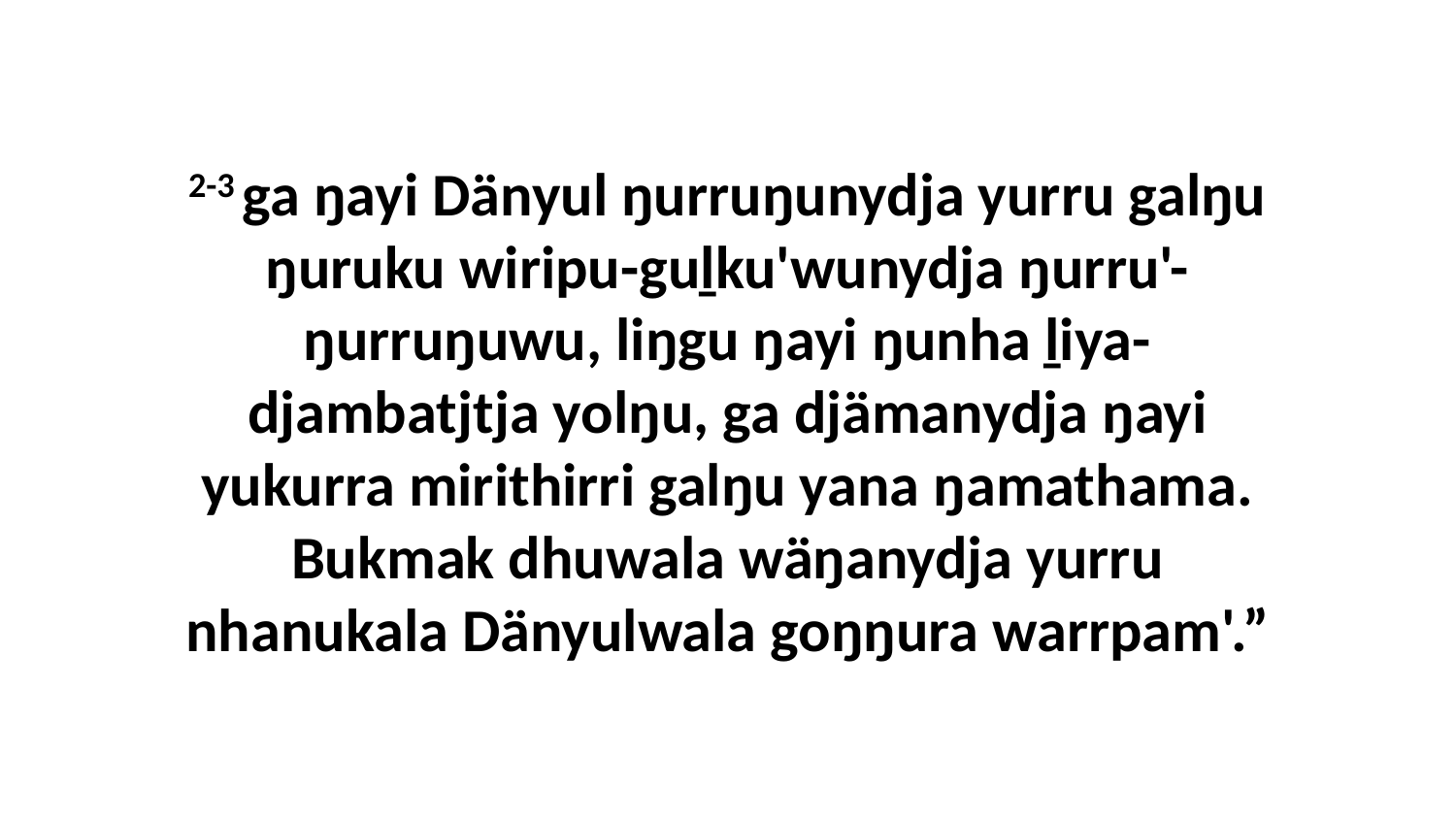

2-3 ga ŋayi Dänyul ŋurruŋunydja yurru galŋu ŋuruku wiripu-guḻku'wunydja ŋurru'-ŋurruŋuwu, liŋgu ŋayi ŋunha ḻiya-djambatjtja yolŋu, ga djämanydja ŋayi yukurra mirithirri galŋu yana ŋamathama. Bukmak dhuwala wäŋanydja yurru nhanukala Dänyulwala goŋŋura warrpam'.”